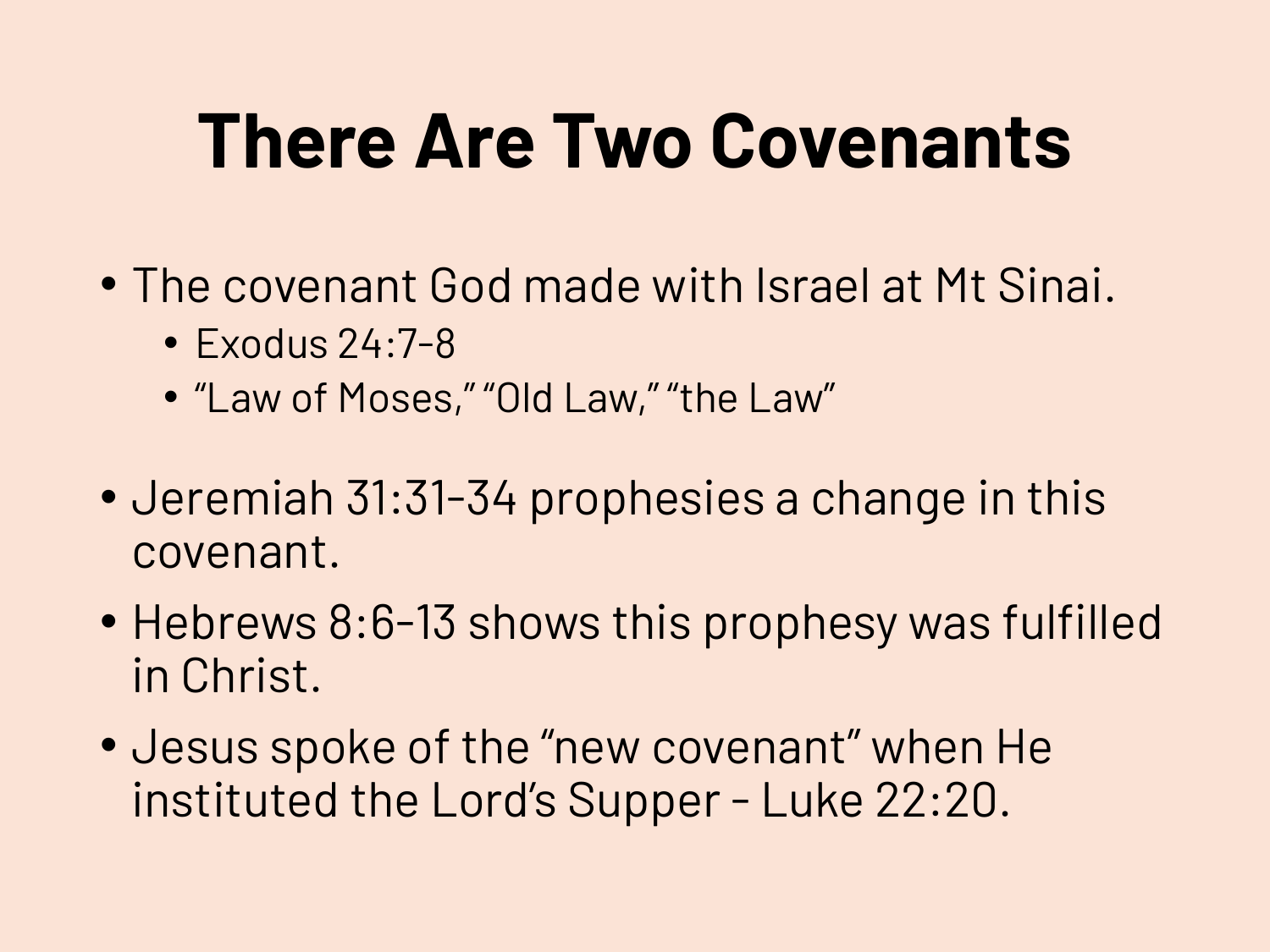

# There Are Two Covenants
The covenant God made with Israel at Mt Sinai.
Exodus 24:7-8
“Law of Moses,” “Old Law,” “the Law”

Jeremiah 31:31-34 prophesies a change in this covenant.
Hebrews 8:6-13 shows this prophesy was fulfilled in Christ.
Jesus spoke of the “new covenant” when He instituted the Lord’s Supper - Luke 22:20.